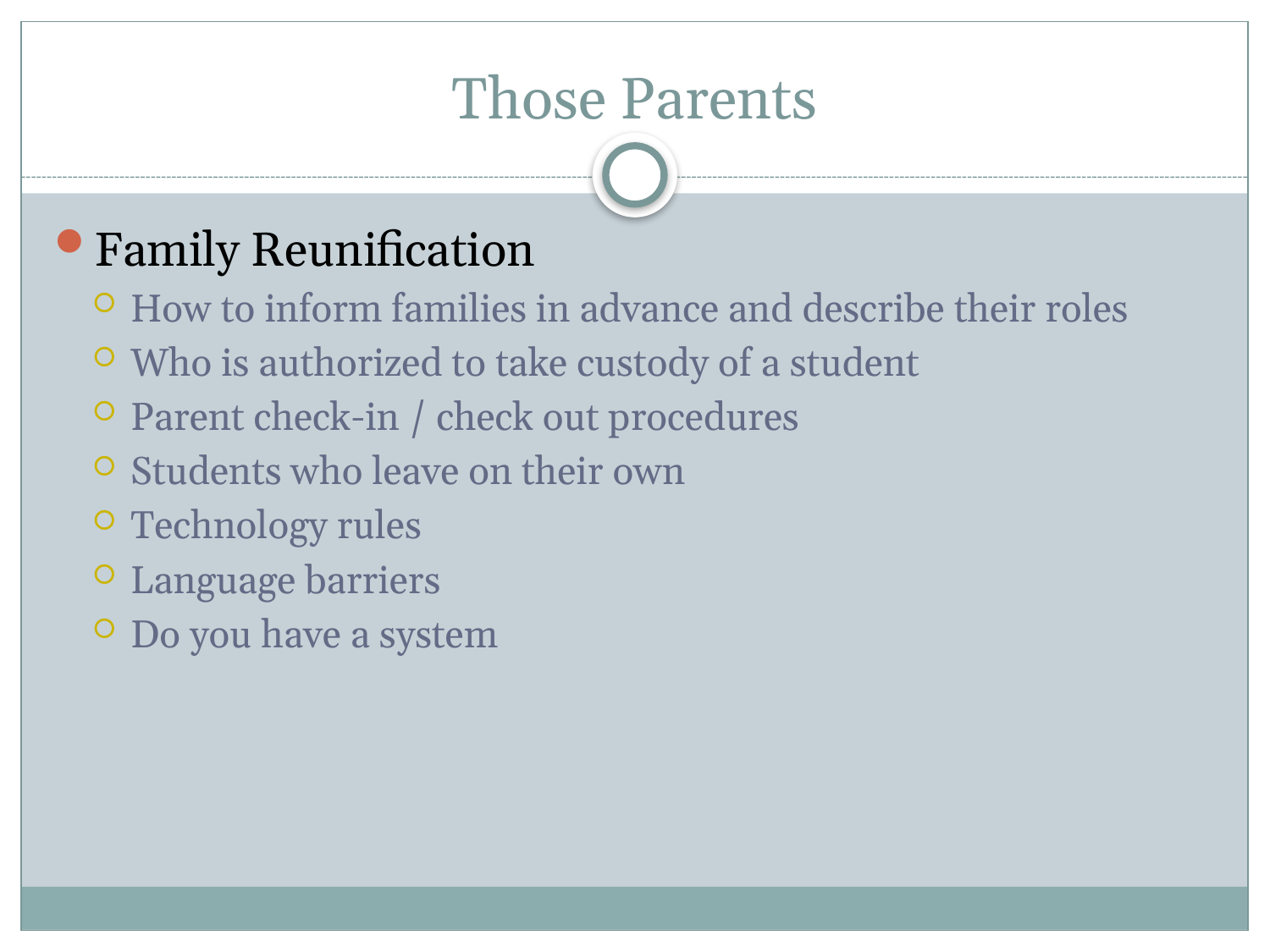

# Those Parents
Family Reunification
How to inform families in advance and describe their roles
Who is authorized to take custody of a student
Parent check-in / check out procedures
Students who leave on their own
Technology rules
Language barriers
Do you have a system